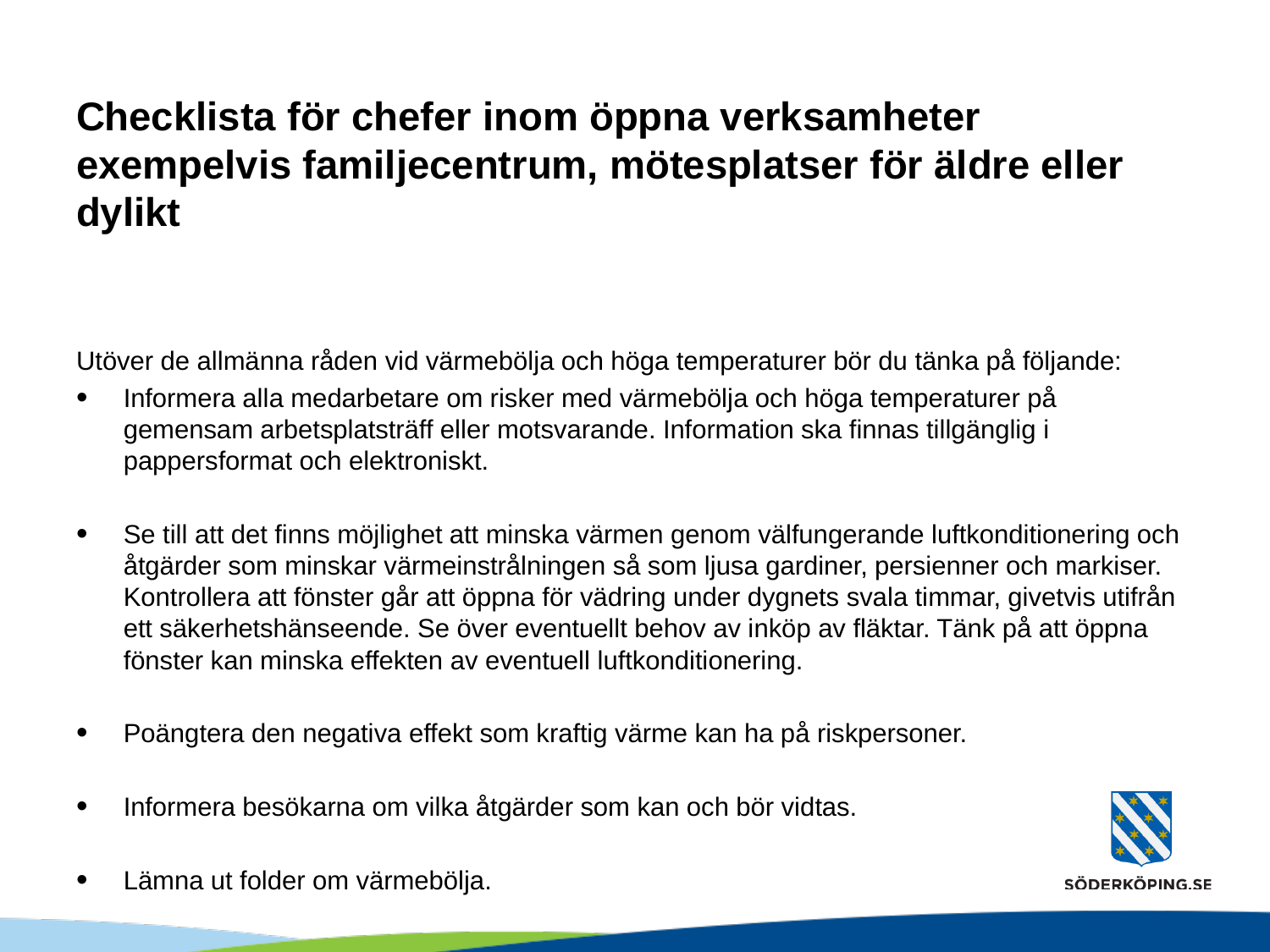

# Checklista för chefer inom öppna verksamheter exempelvis familjecentrum, mötesplatser för äldre eller dylikt
Utöver de allmänna råden vid värmebölja och höga temperaturer bör du tänka på följande:
Informera alla medarbetare om risker med värmebölja och höga temperaturer på gemensam arbetsplatsträff eller motsvarande. Information ska finnas tillgänglig i pappersformat och elektroniskt.

Se till att det finns möjlighet att minska värmen genom välfungerande luftkonditionering och åtgärder som minskar värmeinstrålningen så som ljusa gardiner, persienner och markiser. Kontrollera att fönster går att öppna för vädring under dygnets svala timmar, givetvis utifrån ett säkerhetshänseende. Se över eventuellt behov av inköp av fläktar. Tänk på att öppna fönster kan minska effekten av eventuell luftkonditionering.

Poängtera den negativa effekt som kraftig värme kan ha på riskpersoner.

Informera besökarna om vilka åtgärder som kan och bör vidtas.

Lämna ut folder om värmebölja.